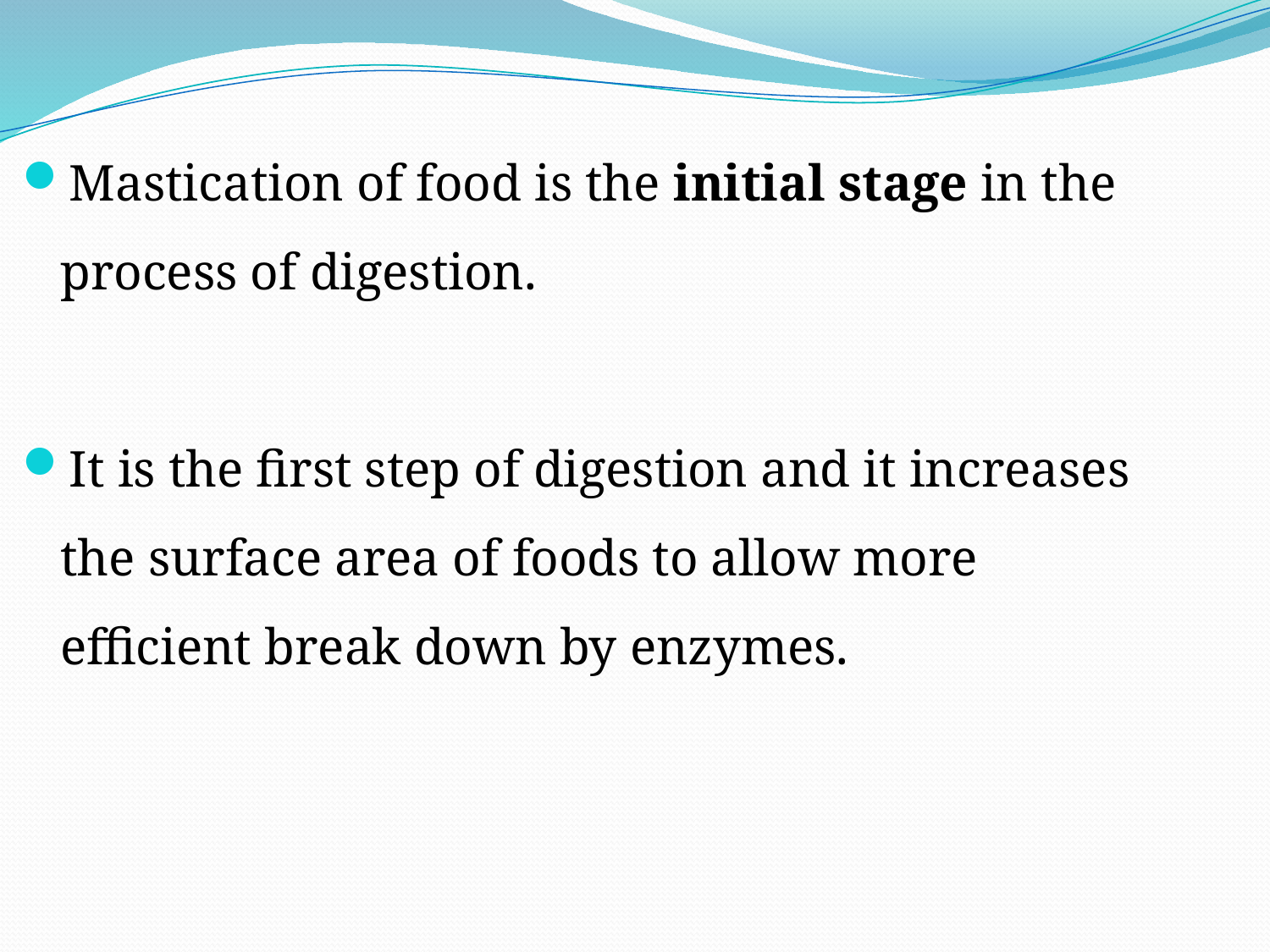

Mastication of food is the initial stage in the process of digestion.

It is the first step of digestion and it increases the surface area of foods to allow more efficient break down by enzymes.